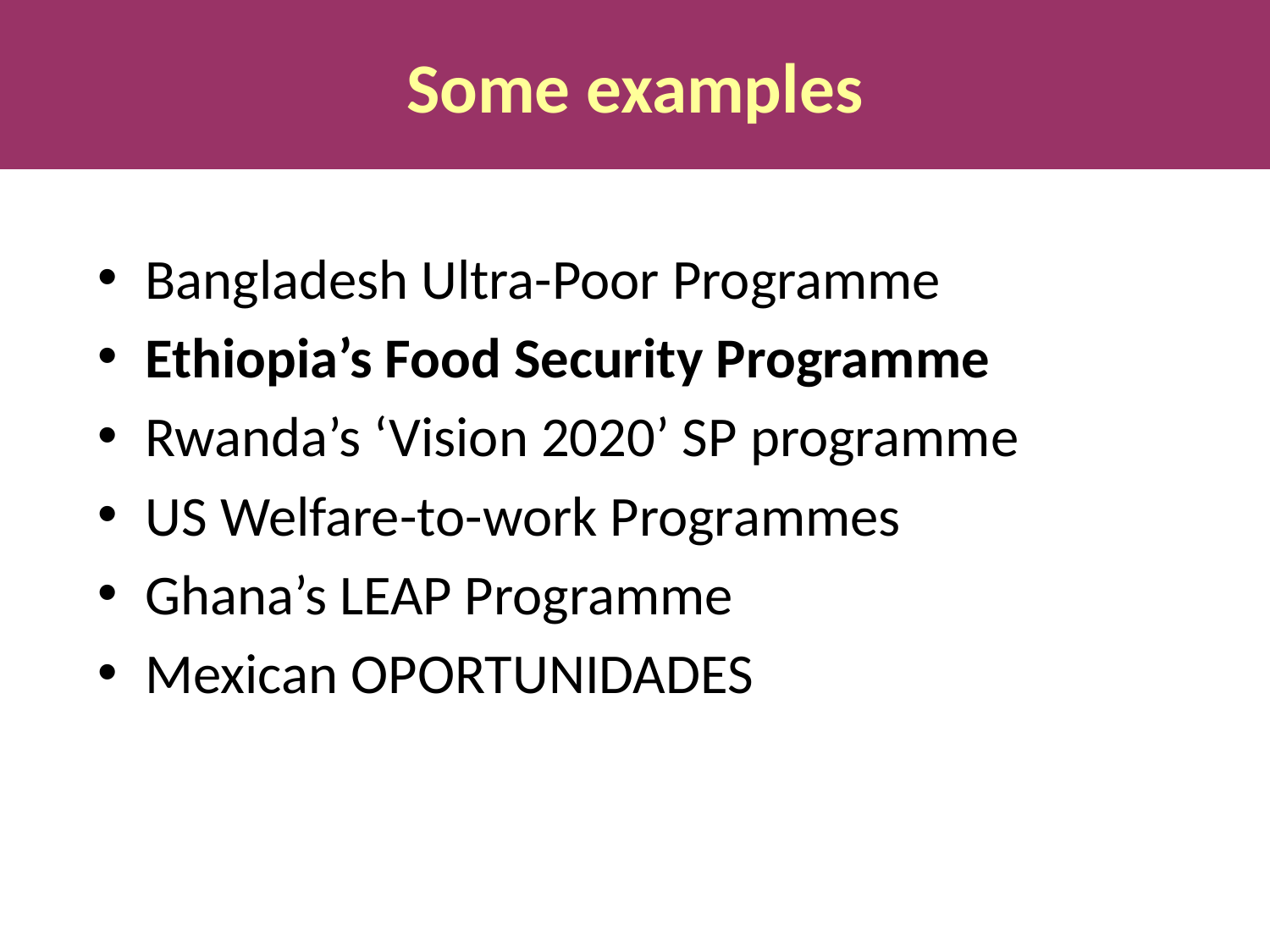

Some examples
# The requirements of this remit!
Bangladesh Ultra-Poor Programme
Ethiopia’s Food Security Programme
Rwanda’s ‘Vision 2020’ SP programme
US Welfare-to-work Programmes
Ghana’s LEAP Programme
Mexican OPORTUNIDADES